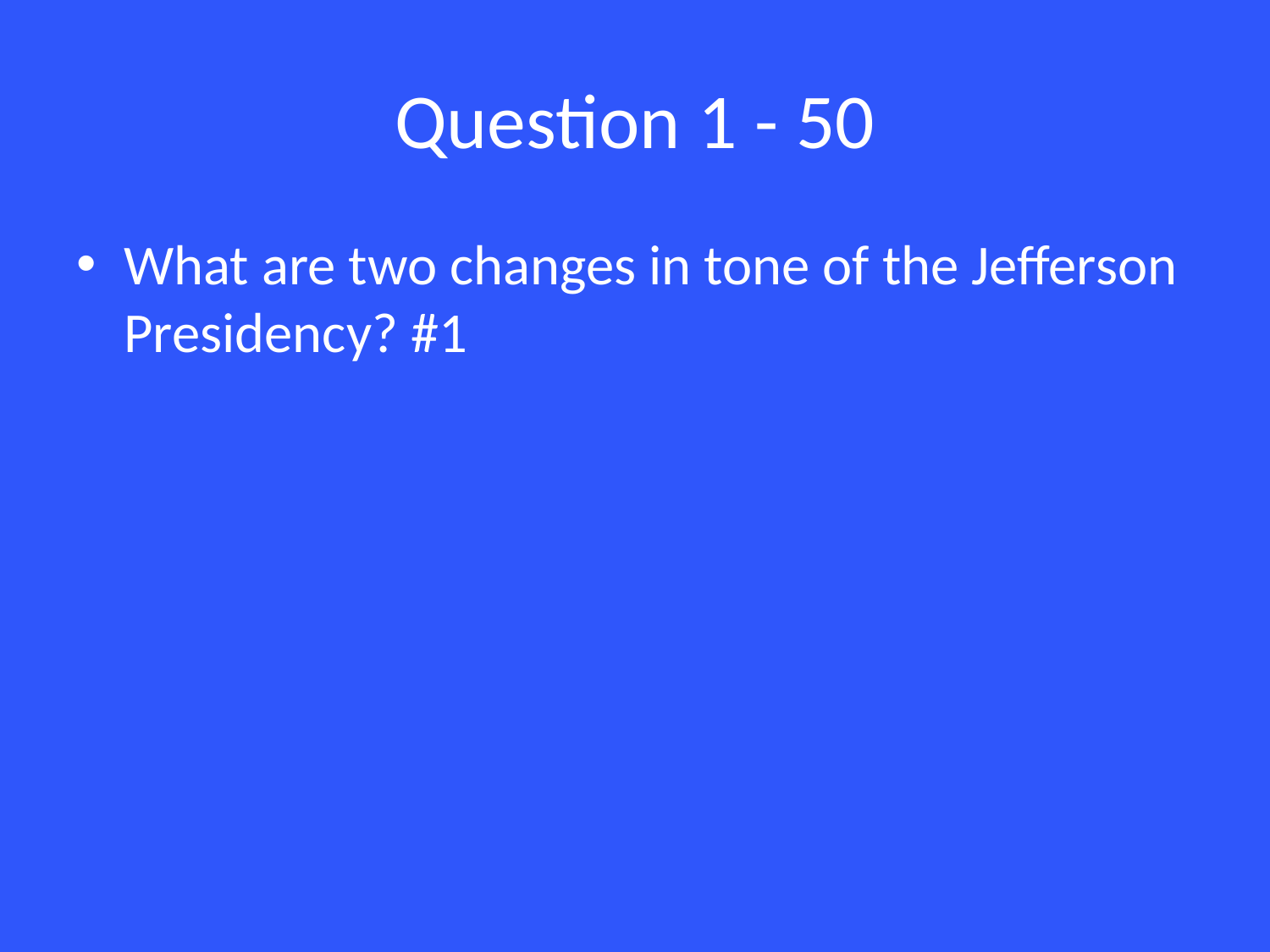

# Question 1 - 50
What are two changes in tone of the Jefferson Presidency? #1